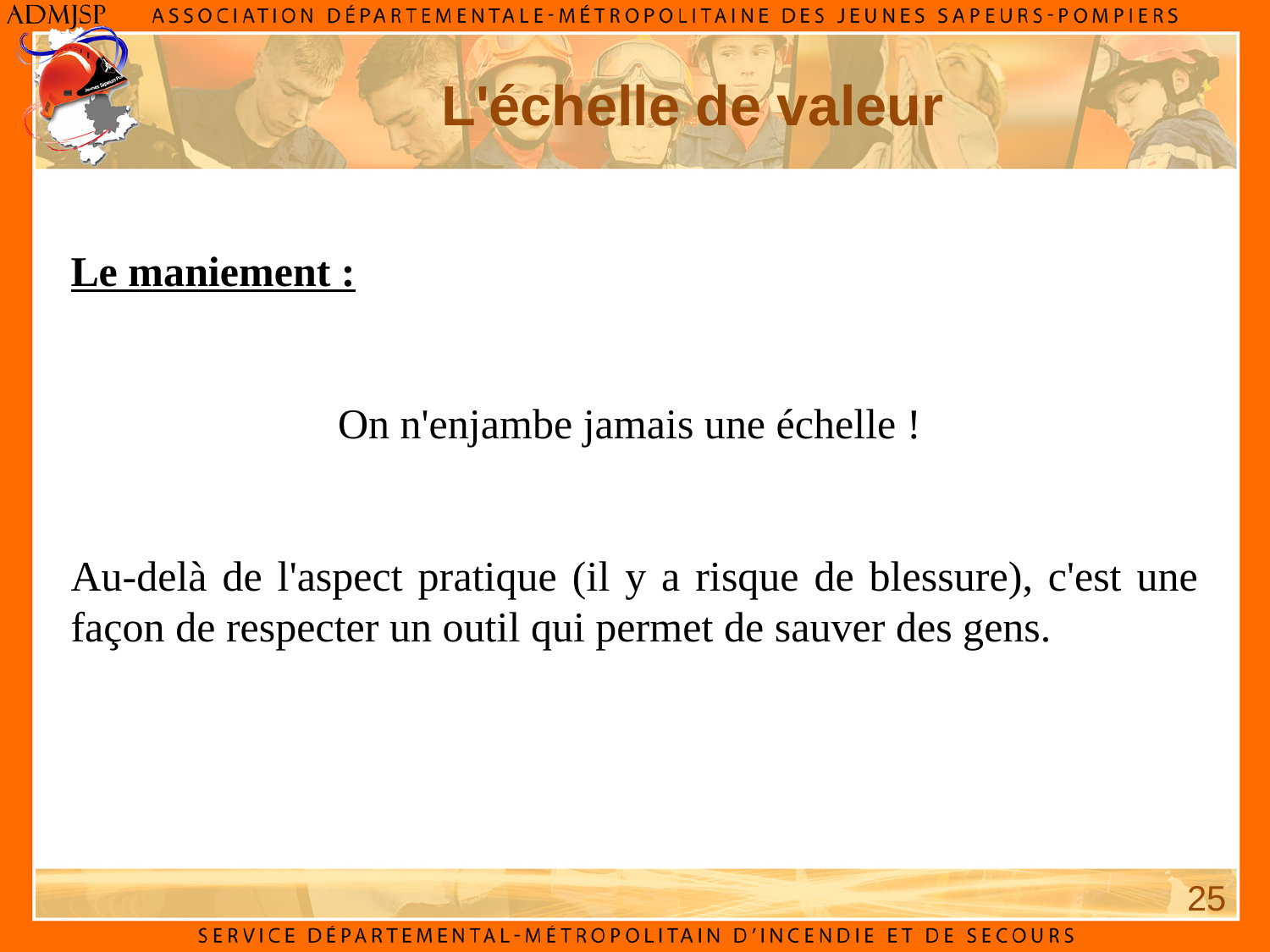

L'échelle de valeur
Le maniement :

On n'enjambe jamais une échelle !

Au-delà de l'aspect pratique (il y a risque de blessure), c'est une façon de respecter un outil qui permet de sauver des gens.
25